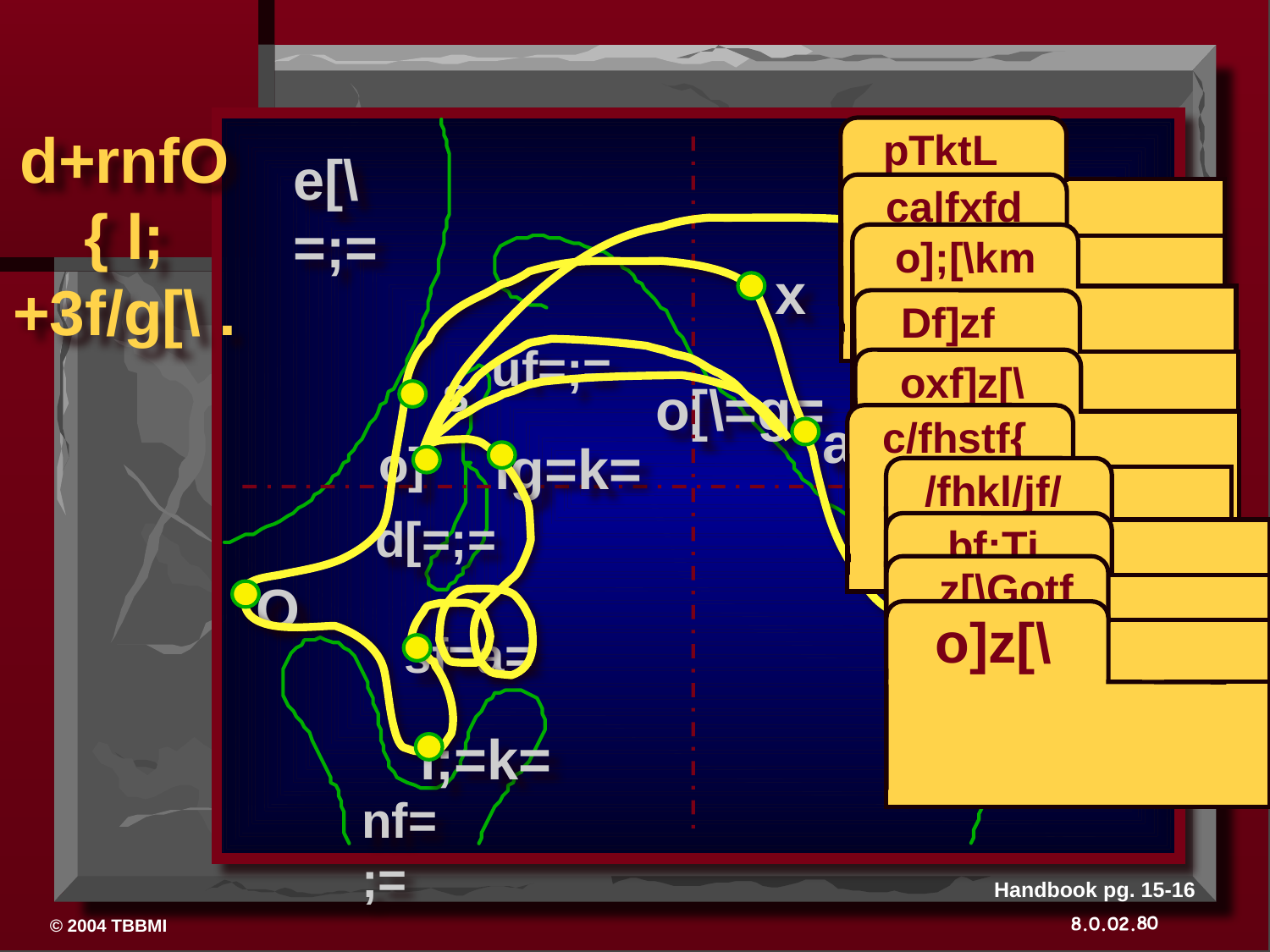

pTktL

e[\=;=

   ca|fxfd

lg(c)

   o];[\km

x

Df]zf

uf=;=

   oxf]z[\

s

o[\=g=

a]

   c/fhstf{

o]
lg=k=

   /fhkl/jf/

d[=;=

   bf;Tj

    z[\Gotf

O

 o]z[\

p
sf=a=

l;=k=
k=3f=

nf=;=

Handbook pg. 15-16
80